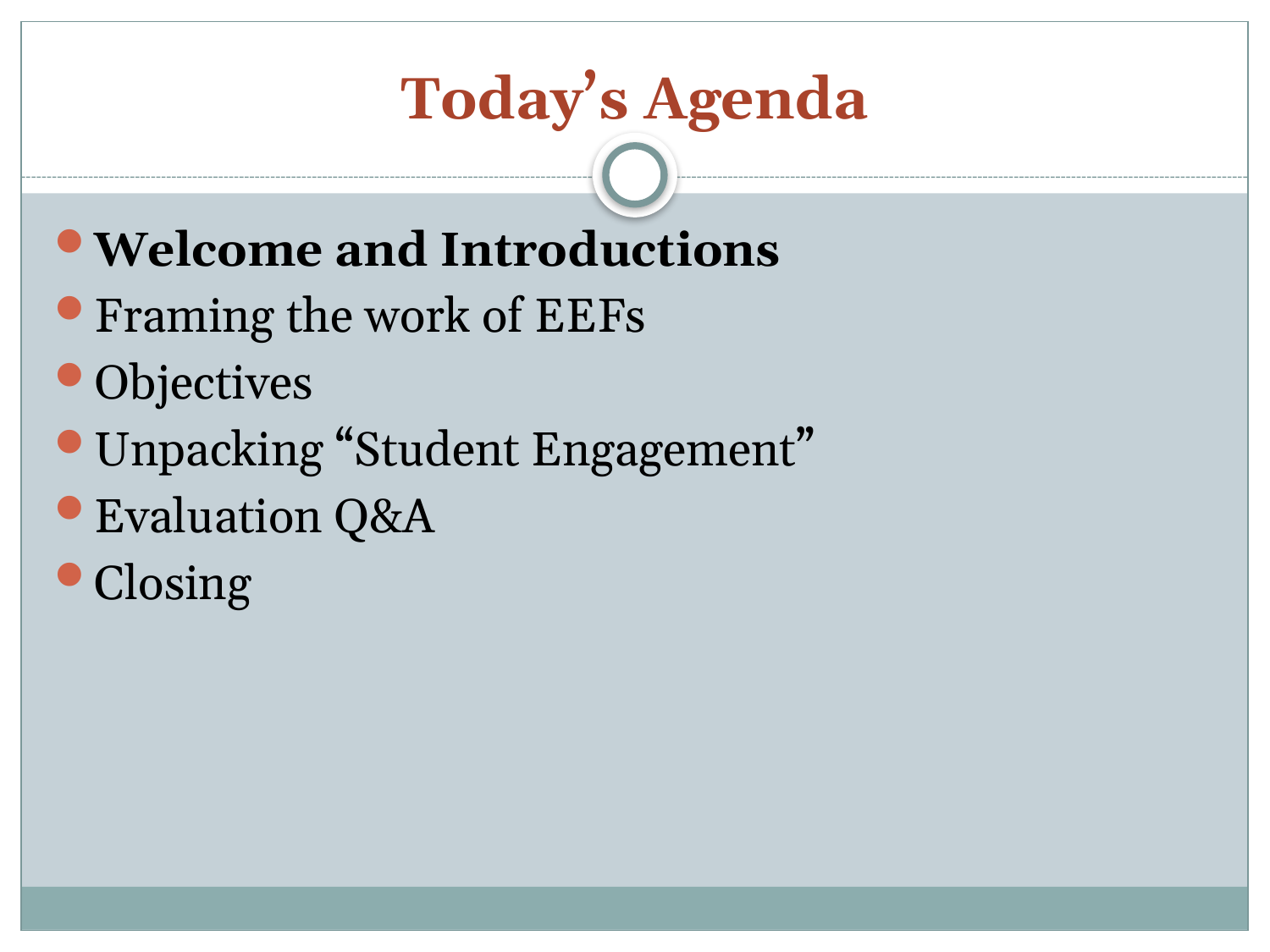

# Today’s Agenda
Welcome and Introductions
Framing the work of EEFs
Objectives
Unpacking “Student Engagement”
Evaluation Q&A
Closing